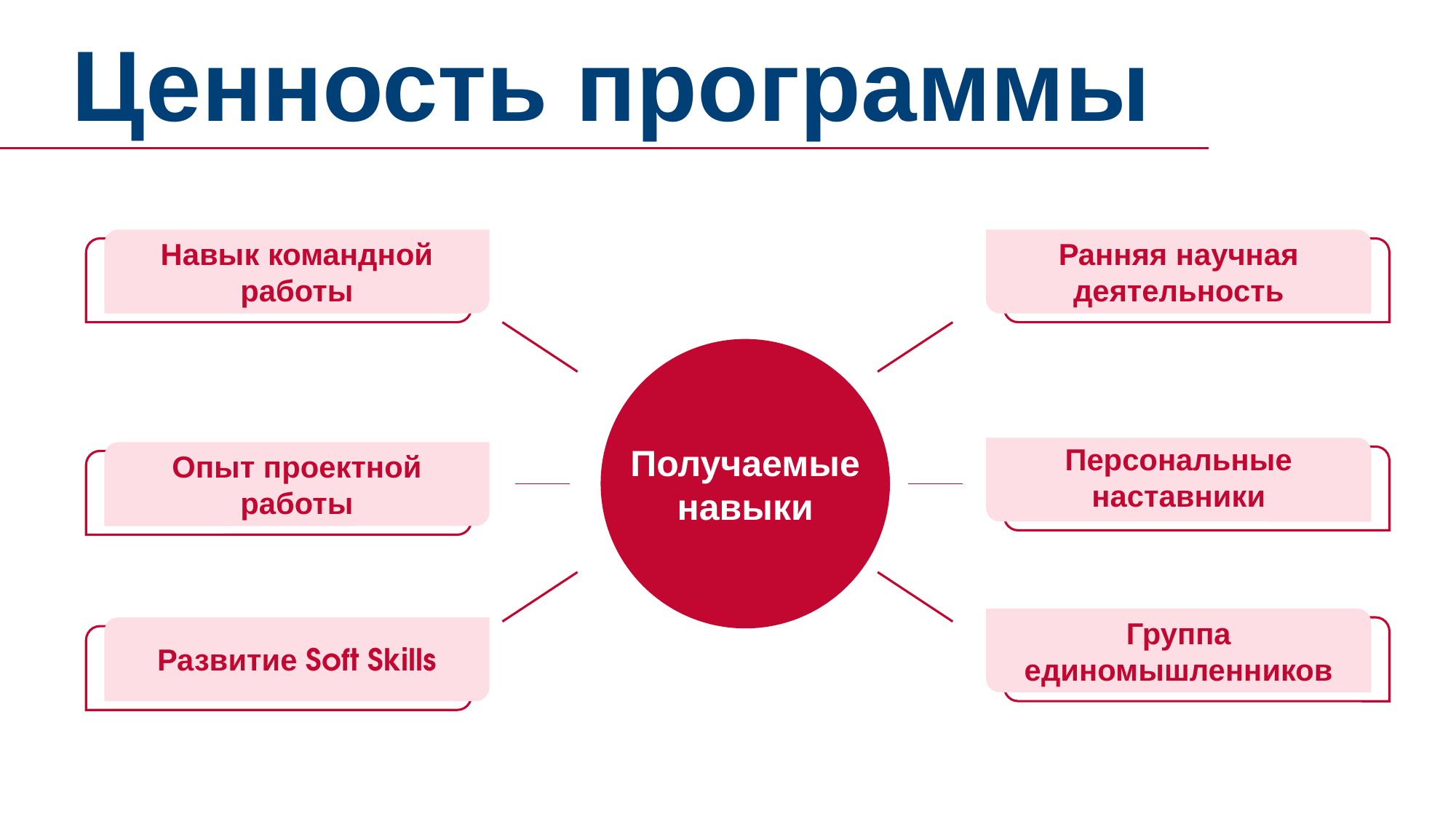

Ценность программы
Навык командной работы

Ранняя научная
деятельность

Персональные
наставники

Группа
единомышленников

Получаемые
навыки
Опыт проектной
работы

Развитие Soft Skills